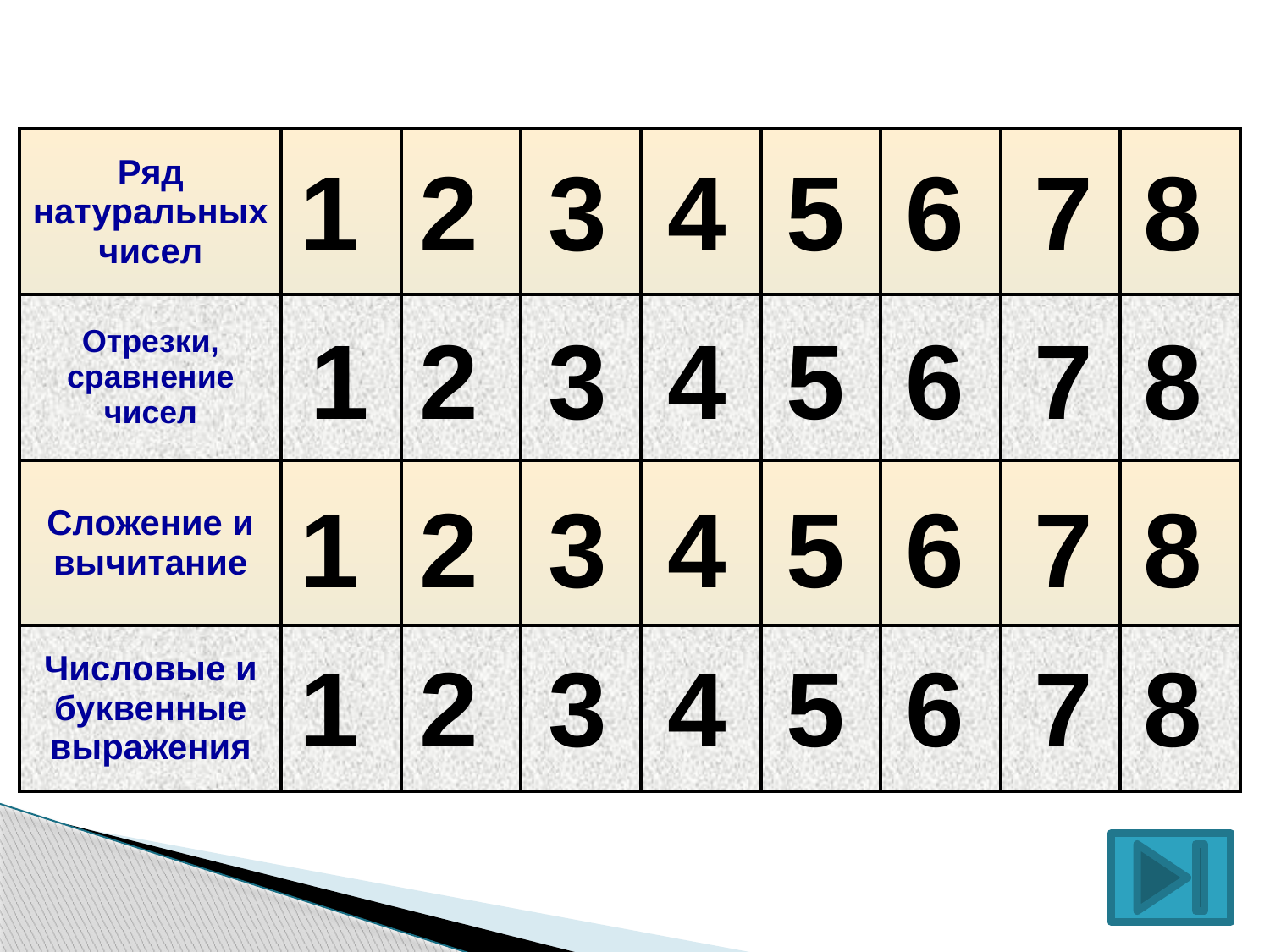

| Ряд натуральных чисел |  |  |  |  |  |  |  |  |
| --- | --- | --- | --- | --- | --- | --- | --- | --- |
| Отрезки, сравнение чисел |  |  |  |  |  |  |  |  |
| Сложение и вычитание |  |  |  |  |  |  |  |  |
| Числовые и буквенные выражения |  |  |  |  |  |  |  |  |
1
2
3
4
5
6
7
8
1
2
3
4
5
7
8
6
1
2
3
4
5
6
7
8
1
2
3
4
5
6
7
8